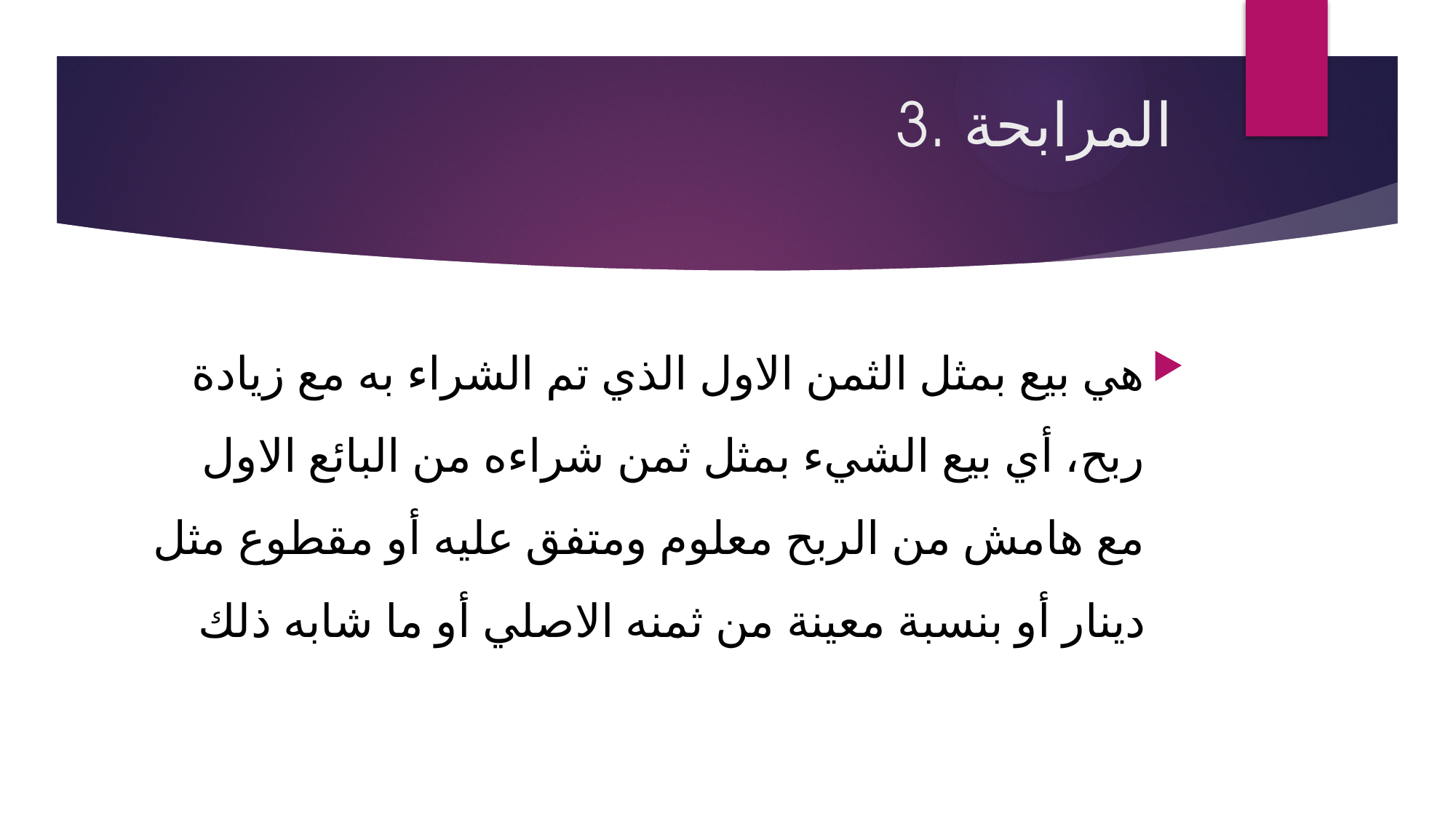

# 3. المرابحة
هي بيع بمثل الثمن الاول الذي تم الشراء به مع زيادة ربح، أي بيع الشيء بمثل ثمن شراءه من البائع الاول مع هامش من الربح معلوم ومتفق عليه أو مقطوع مثل دينار أو بنسبة معينة من ثمنه الاصلي أو ما شابه ذلك